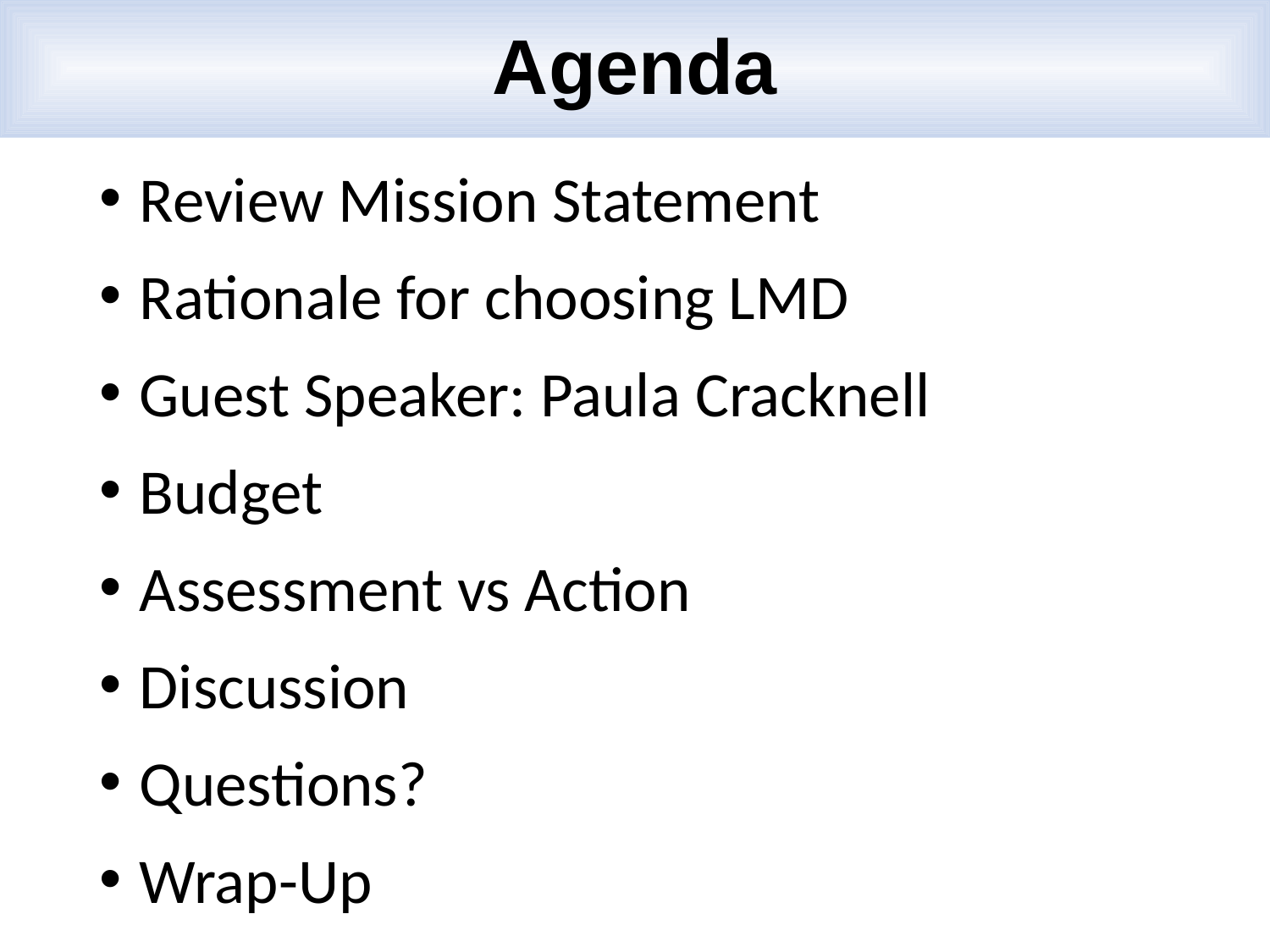

Agenda
Review Mission Statement
Rationale for choosing LMD
Guest Speaker: Paula Cracknell
Budget
Assessment vs Action
Discussion
Questions?
Wrap-Up